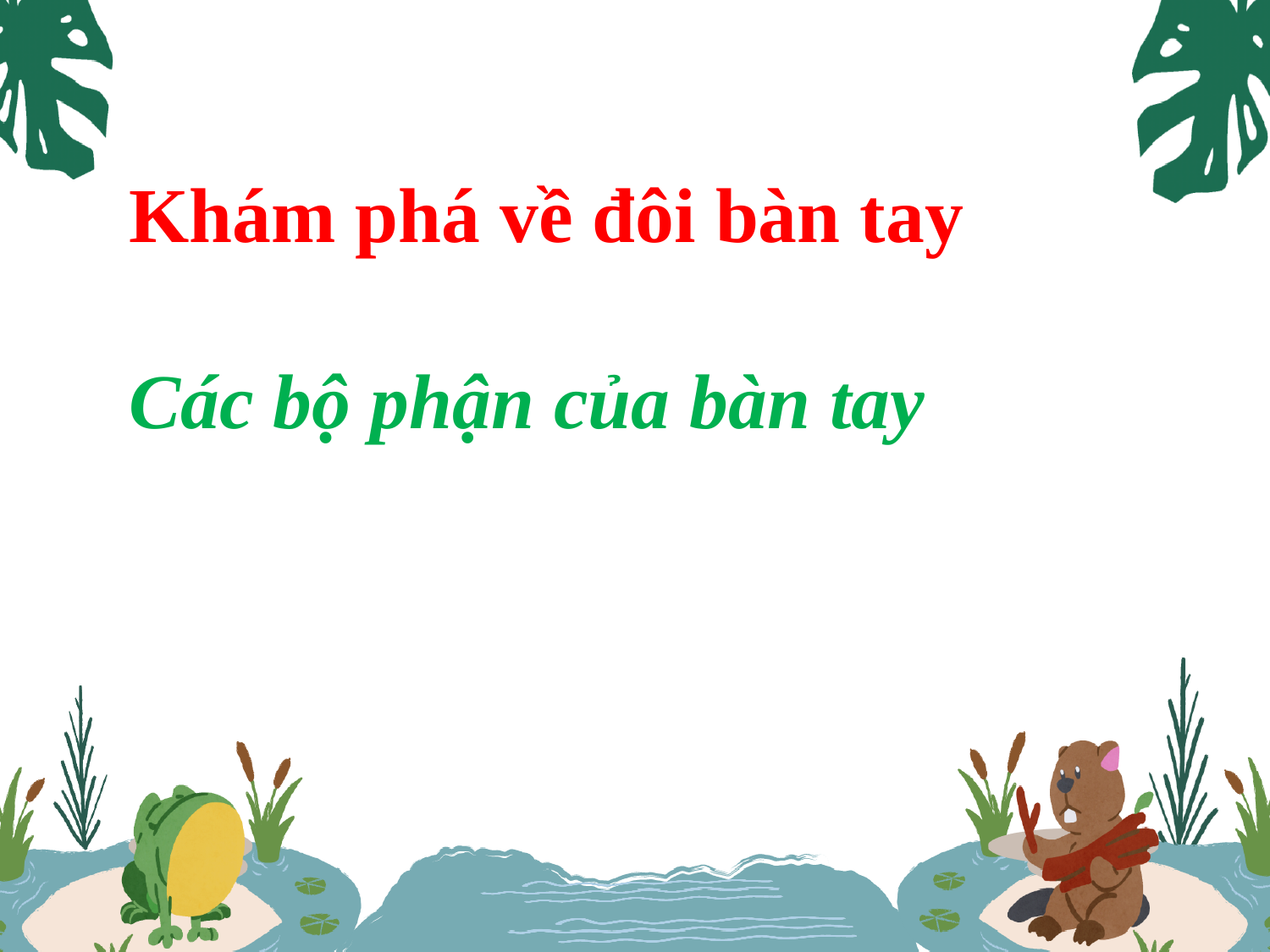

Khám phá về đôi bàn tay

Các bộ phận của bàn tay